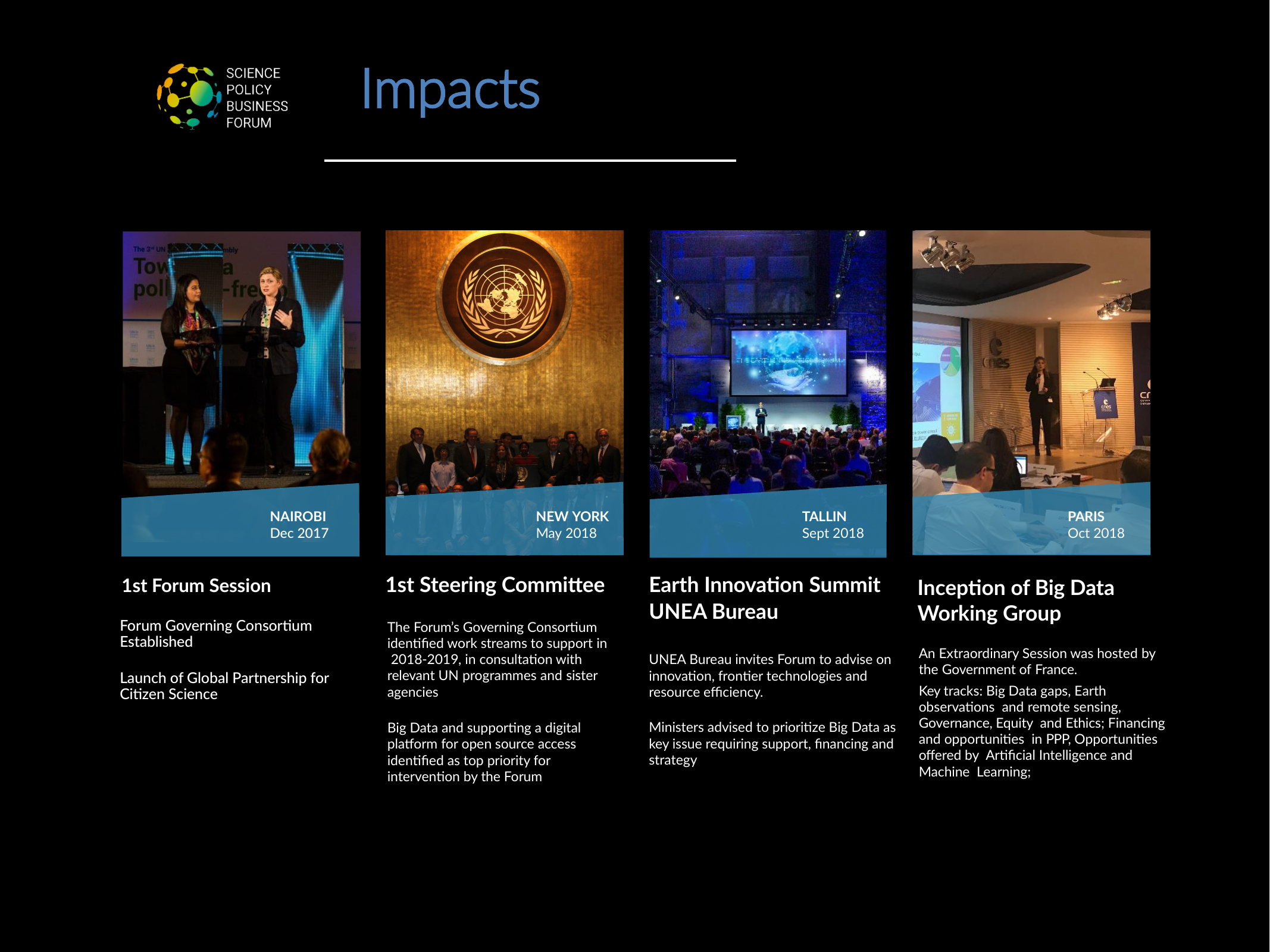

# Impacts

NAIROBI
Dec 2017
NEW YORK
May 2018
TALLIN
Sept 2018
PARIS
Oct 2018
Earth Innovation Summit
UNEA Bureau

UNEA Bureau invites Forum to advise on innovation, frontier technologies and resource efficiency.

Ministers advised to prioritize Big Data as key issue requiring support, financing and strategy
1st Steering Committee
1st Forum Session
Inception of Big Data Working Group

An Extraordinary Session was hosted by  the Government of France.
Key tracks: Big Data gaps, Earth observations  and remote sensing, Governance, Equity  and Ethics; Financing and opportunities  in PPP, Opportunities offered by  Artificial Intelligence and Machine  Learning;

Forum Governing Consortium Established

Launch of Global Partnership for Citizen Science
The Forum’s Governing Consortium  identified work streams to support in  2018-2019, in consultation with  relevant UN programmes and sister  agencies

Big Data and supporting a digital platform for open source access identified as top priority for intervention by the Forum